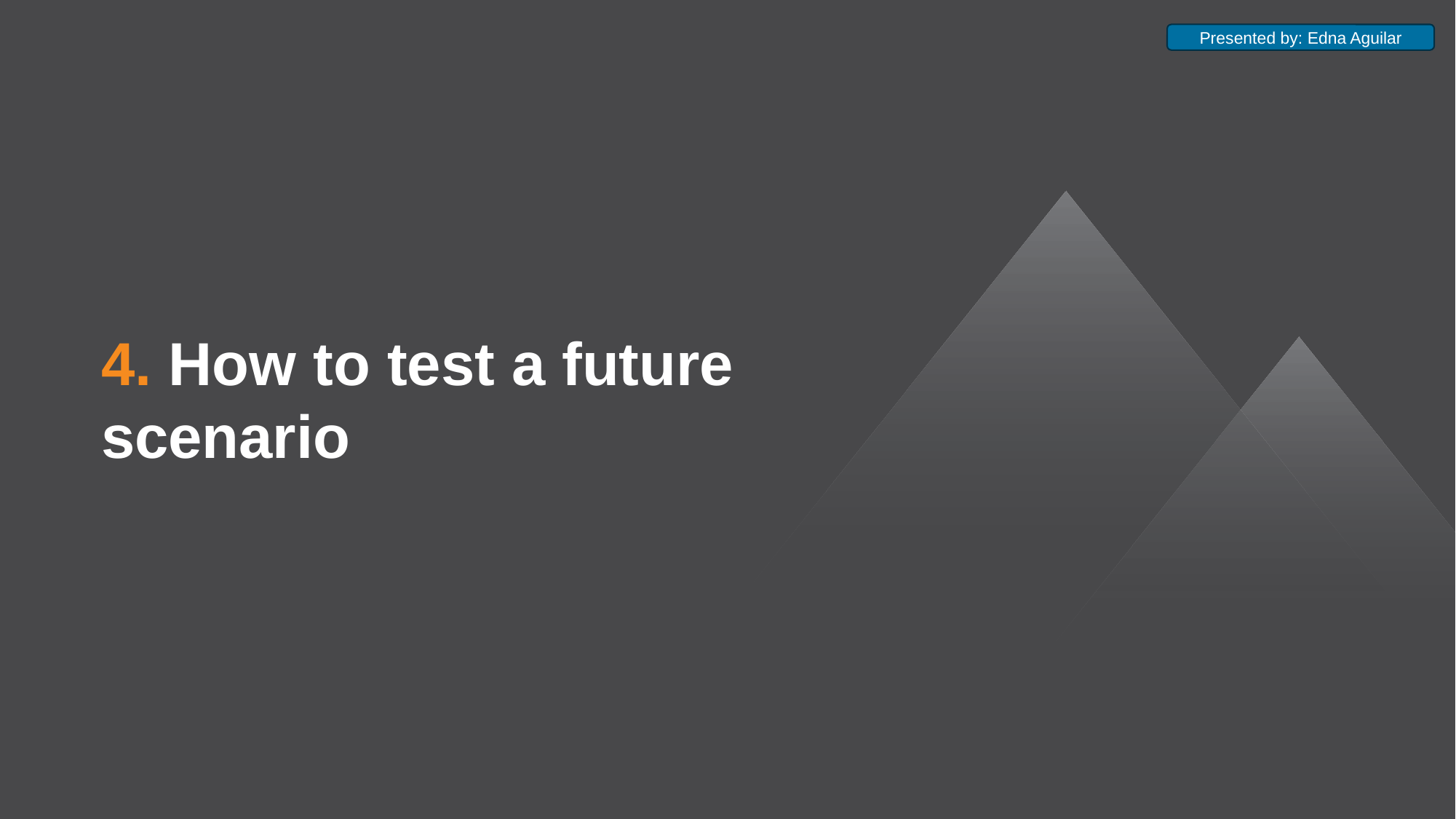

Presented by: Edna Aguilar

# 4. How to test a future scenario